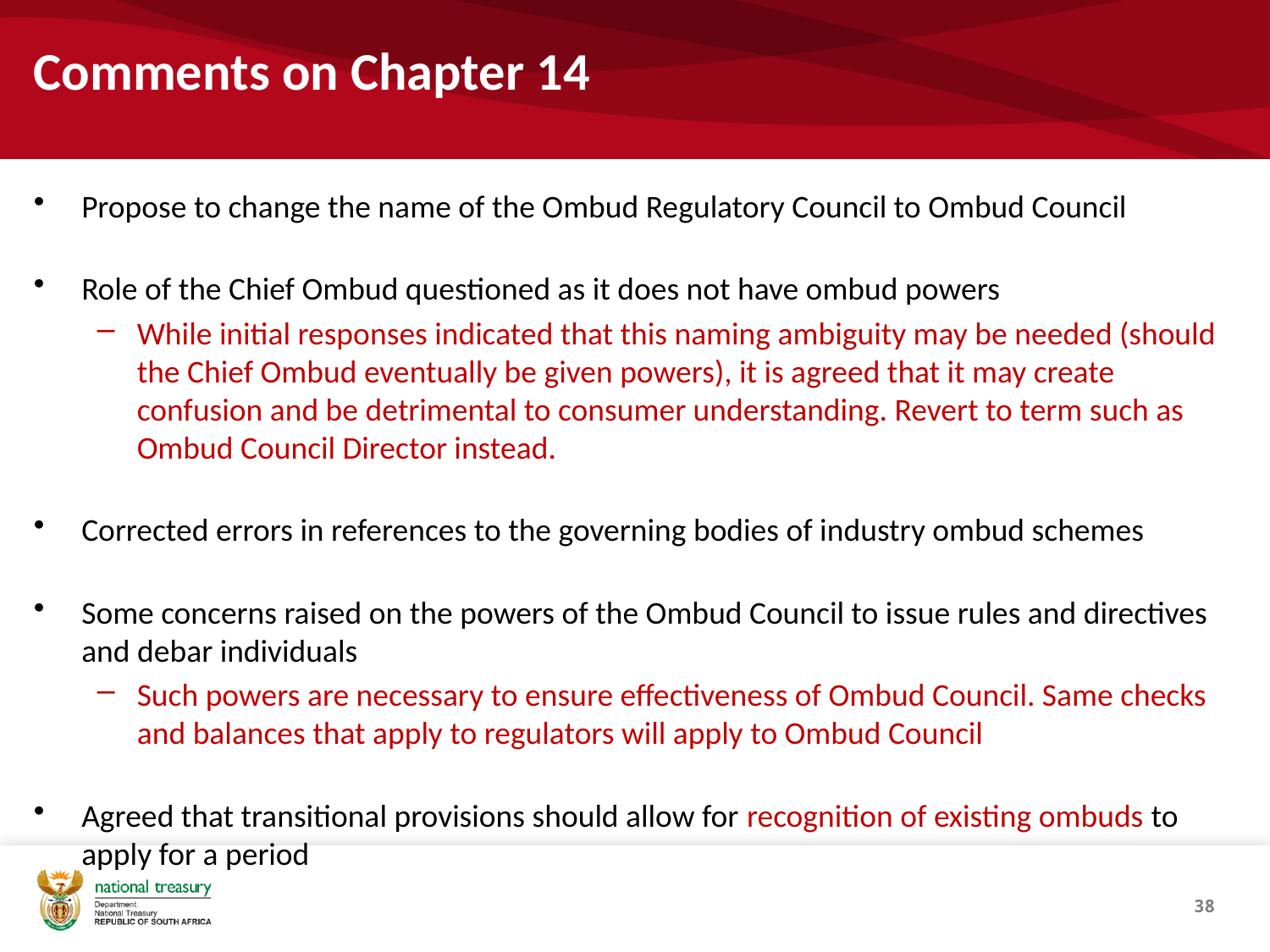

# Comments on Chapter 14
Propose to change the name of the Ombud Regulatory Council to Ombud Council
Role of the Chief Ombud questioned as it does not have ombud powers
While initial responses indicated that this naming ambiguity may be needed (should the Chief Ombud eventually be given powers), it is agreed that it may create confusion and be detrimental to consumer understanding. Revert to term such as Ombud Council Director instead.
Corrected errors in references to the governing bodies of industry ombud schemes
Some concerns raised on the powers of the Ombud Council to issue rules and directives and debar individuals
Such powers are necessary to ensure effectiveness of Ombud Council. Same checks and balances that apply to regulators will apply to Ombud Council
Agreed that transitional provisions should allow for recognition of existing ombuds to apply for a period
38